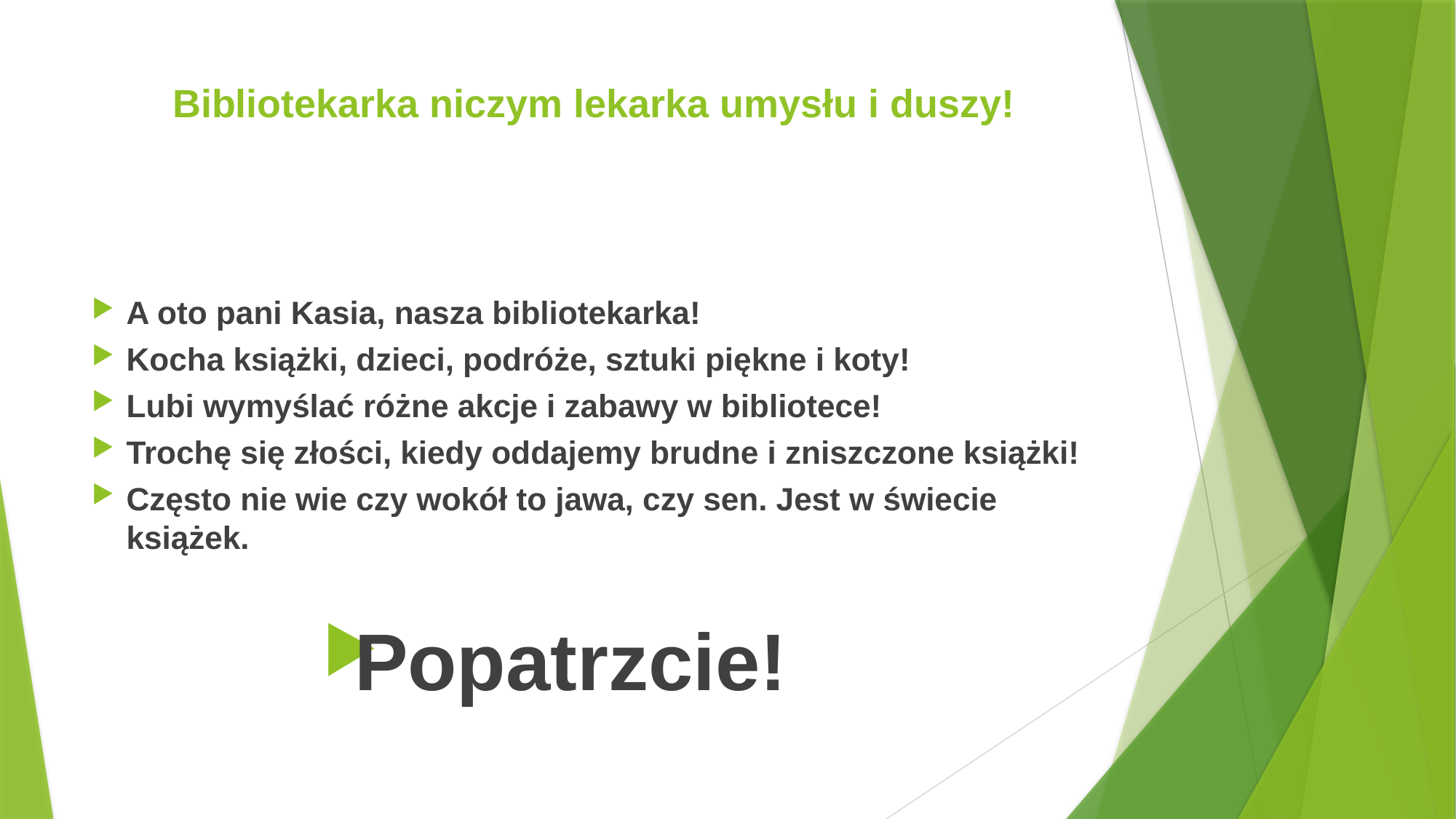

# Bibliotekarka niczym lekarka umysłu i duszy!
A oto pani Kasia, nasza bibliotekarka!
Kocha książki, dzieci, podróże, sztuki piękne i koty!
Lubi wymyślać różne akcje i zabawy w bibliotece!
Trochę się złości, kiedy oddajemy brudne i zniszczone książki!
Często nie wie czy wokół to jawa, czy sen. Jest w świecie książek.

Popatrzcie!